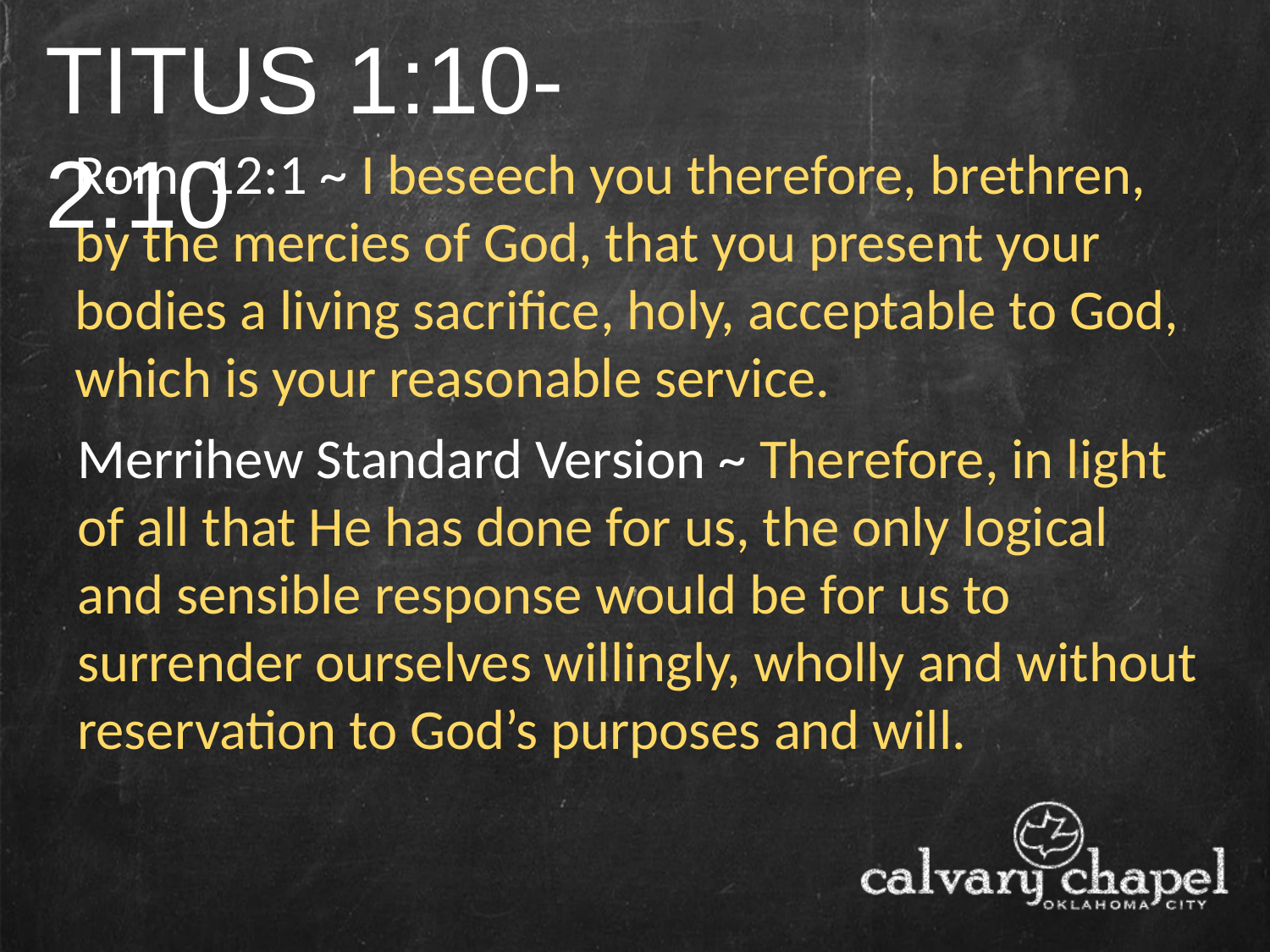

TITUS 1:10-2:10
Rom. 12:1 ~ I beseech you therefore, brethren, by the mercies of God, that you present your bodies a living sacrifice, holy, acceptable to God, which is your reasonable service.
Merrihew Standard Version ~ Therefore, in light of all that He has done for us, the only logical and sensible response would be for us to surrender ourselves willingly, wholly and without reservation to God’s purposes and will.